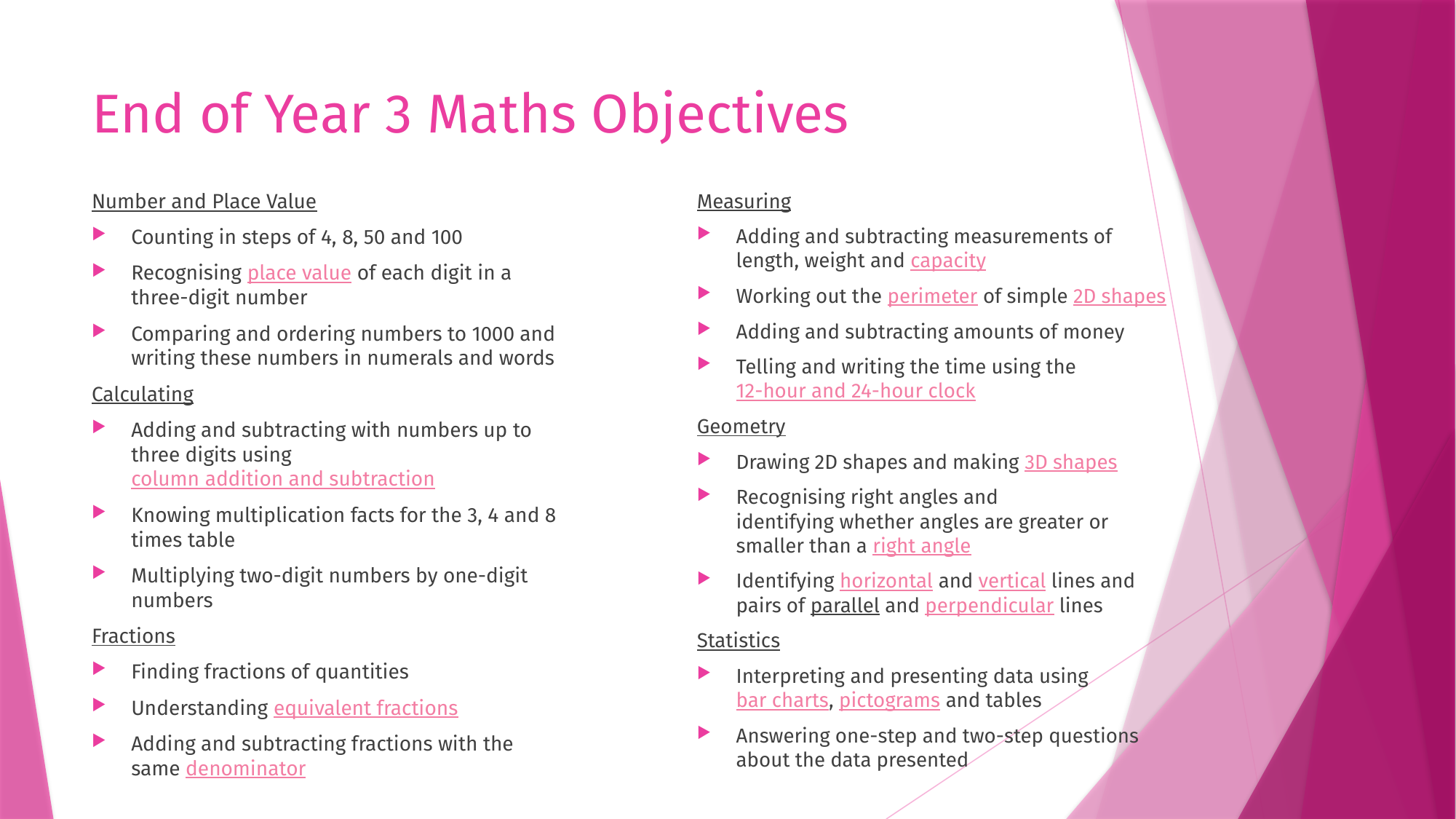

# End of Year 3 Maths Objectives
Number and Place Value
Counting in steps of 4, 8, 50 and 100
Recognising place value of each digit in a three-digit number
Comparing and ordering numbers to 1000 and writing these numbers in numerals and words
Calculating
Adding and subtracting with numbers up to three digits using column addition and subtraction
Knowing multiplication facts for the 3, 4 and 8 times table
Multiplying two-digit numbers by one-digit numbers
Fractions
Finding fractions of quantities
Understanding equivalent fractions
Adding and subtracting fractions with the same denominator
Measuring
Adding and subtracting measurements of length, weight and capacity
Working out the perimeter of simple 2D shapes
Adding and subtracting amounts of money
Telling and writing the time using the 12-hour and 24-hour clock
Geometry
Drawing 2D shapes and making 3D shapes
Recognising right angles and identifying whether angles are greater or smaller than a right angle
Identifying horizontal and vertical lines and pairs of parallel and perpendicular lines
Statistics
Interpreting and presenting data using bar charts, pictograms and tables
Answering one-step and two-step questions about the data presented